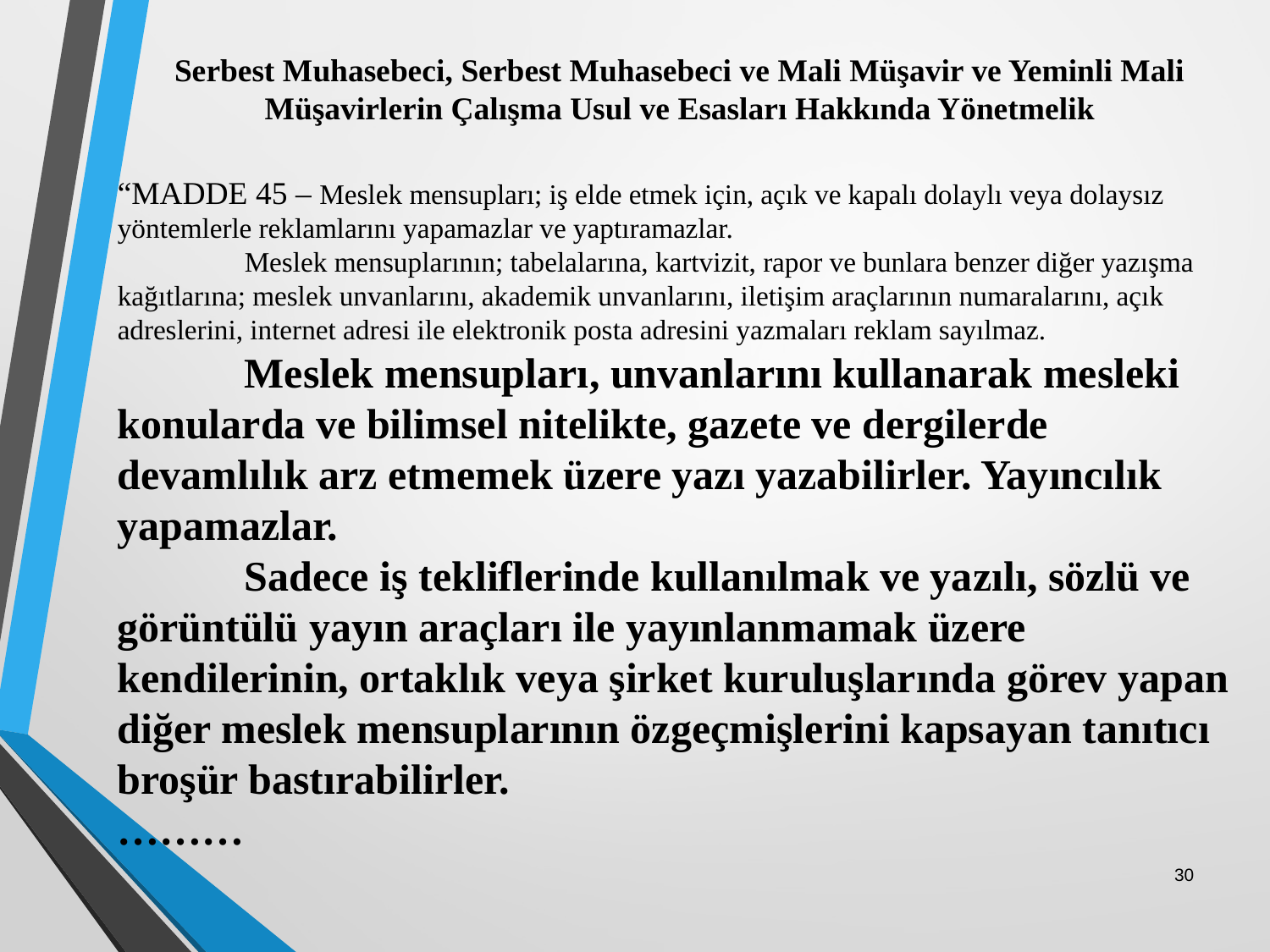

Serbest Muhasebeci, Serbest Muhasebeci ve Mali Müşavir ve Yeminli Mali Müşavirlerin Çalışma Usul ve Esasları Hakkında Yönetmelik
“MADDE 45 – Meslek mensupları; iş elde etmek için, açık ve kapalı dolaylı veya dolaysız yöntemlerle reklamlarını yapamazlar ve yaptıramazlar.
	Meslek mensuplarının; tabelalarına, kartvizit, rapor ve bunlara benzer diğer yazışma kağıtlarına; meslek unvanlarını, akademik unvanlarını, iletişim araçlarının numaralarını, açık adreslerini, internet adresi ile elektronik posta adresini yazmaları reklam sayılmaz.
	Meslek mensupları, unvanlarını kullanarak mesleki konularda ve bilimsel nitelikte, gazete ve dergilerde devamlılık arz etmemek üzere yazı yazabilirler. Yayıncılık yapamazlar.
	Sadece iş tekliflerinde kullanılmak ve yazılı, sözlü ve görüntülü yayın araçları ile yayınlanmamak üzere kendilerinin, ortaklık veya şirket kuruluşlarında görev yapan diğer meslek mensuplarının özgeçmişlerini kapsayan tanıtıcı broşür bastırabilirler.
………
30